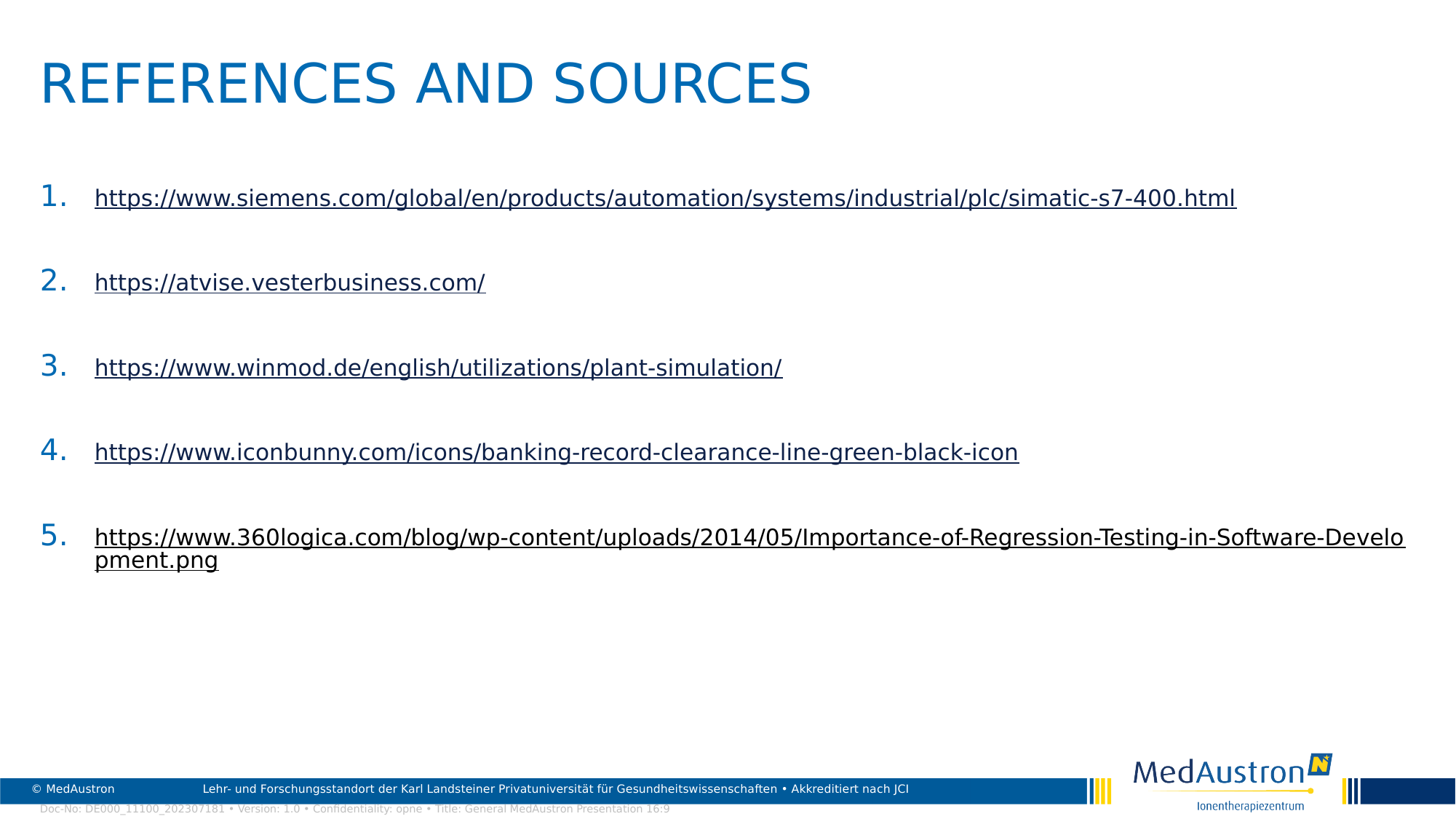

# References and sources
https://www.siemens.com/global/en/products/automation/systems/industrial/plc/simatic-s7-400.html

https://atvise.vesterbusiness.com/

https://www.winmod.de/english/utilizations/plant-simulation/

https://www.iconbunny.com/icons/banking-record-clearance-line-green-black-icon

https://www.360logica.com/blog/wp-content/uploads/2014/05/Importance-of-Regression-Testing-in-Software-Development.png

Doc-No: DE000_11100_202307181 • Version: 1.0 • Confidentiality: opne • Title: General MedAustron Presentation 16:9